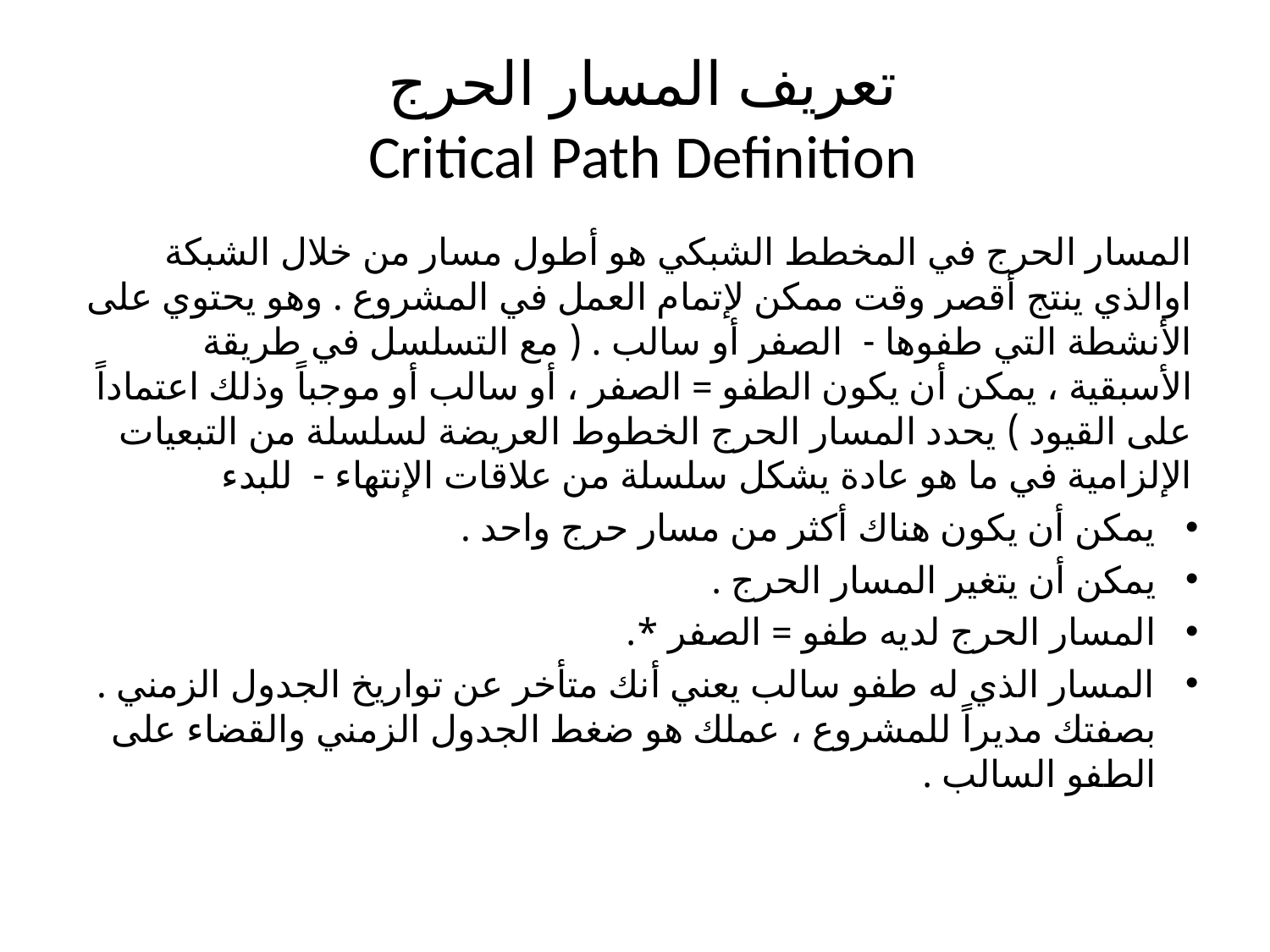

# تعريف المسار الحرج Critical Path Definition
المسار الحرج في المخطط الشبكي هو أطول مسار من خلال الشبكة اوالذي ينتج أقصر وقت ممكن لإتمام العمل في المشروع . وهو يحتوي على الأنشطة التي طفوها -  الصفر أو سالب . ( مع التسلسل في طريقة الأسبقية ، يمكن أن يكون الطفو = الصفر ، أو سالب أو موجباً وذلك اعتماداً على القيود ) يحدد المسار الحرج الخطوط العريضة لسلسلة من التبعيات الإلزامية في ما هو عادة يشكل سلسلة من علاقات الإنتهاء -  للبدء
يمكن أن يكون هناك أكثر من مسار حرج واحد .
يمكن أن يتغير المسار الحرج .
المسار الحرج لديه طفو = الصفر *.
المسار الذي له طفو سالب يعني أنك متأخر عن تواريخ الجدول الزمني . بصفتك مديراً للمشروع ، عملك هو ضغط الجدول الزمني والقضاء على الطفو السالب .